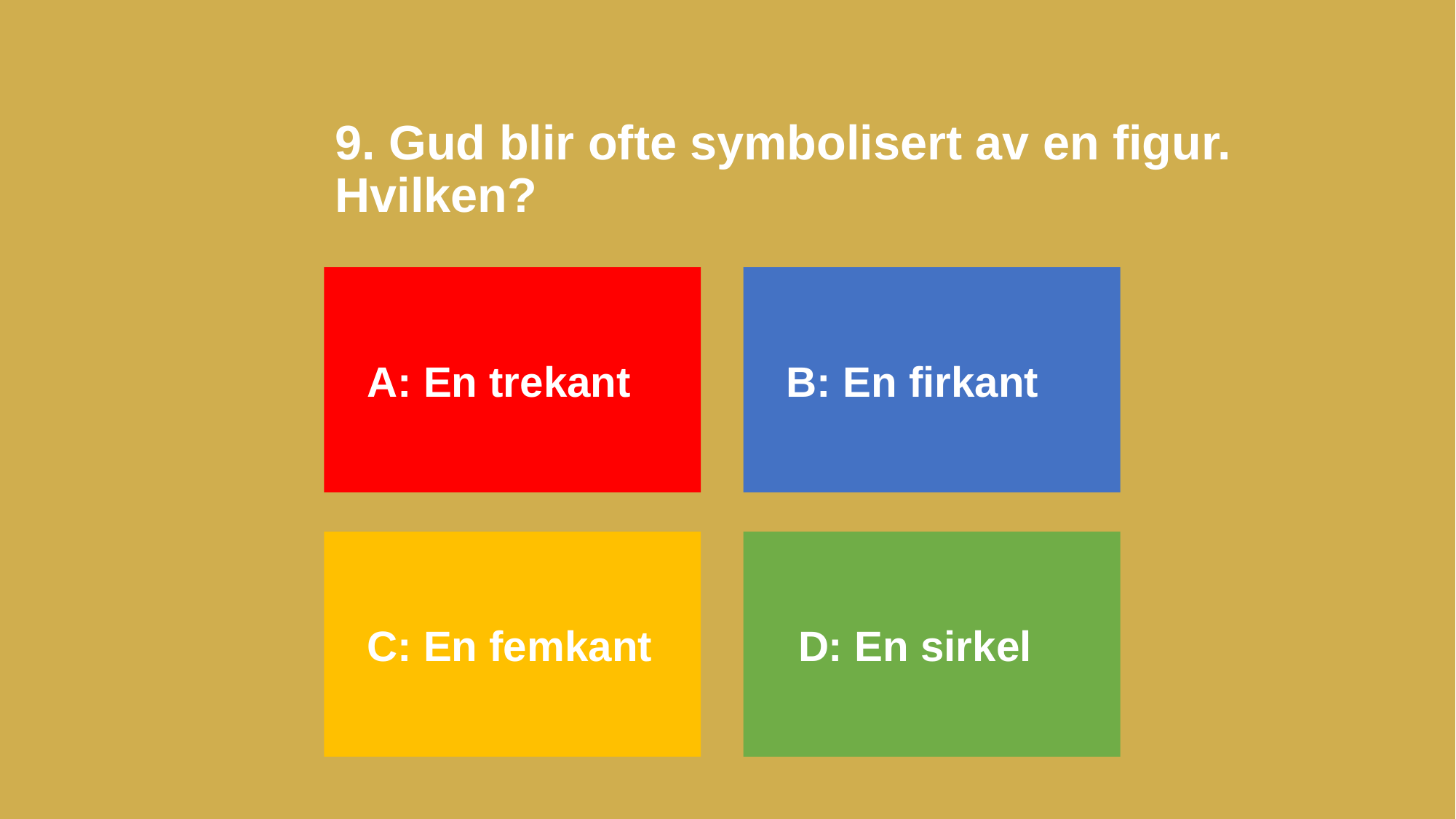

# 9. Gud blir ofte symbolisert av en figur. Hvilken?

A: En trekant

B: En firkant
C: En femkant
 D: En sirkel